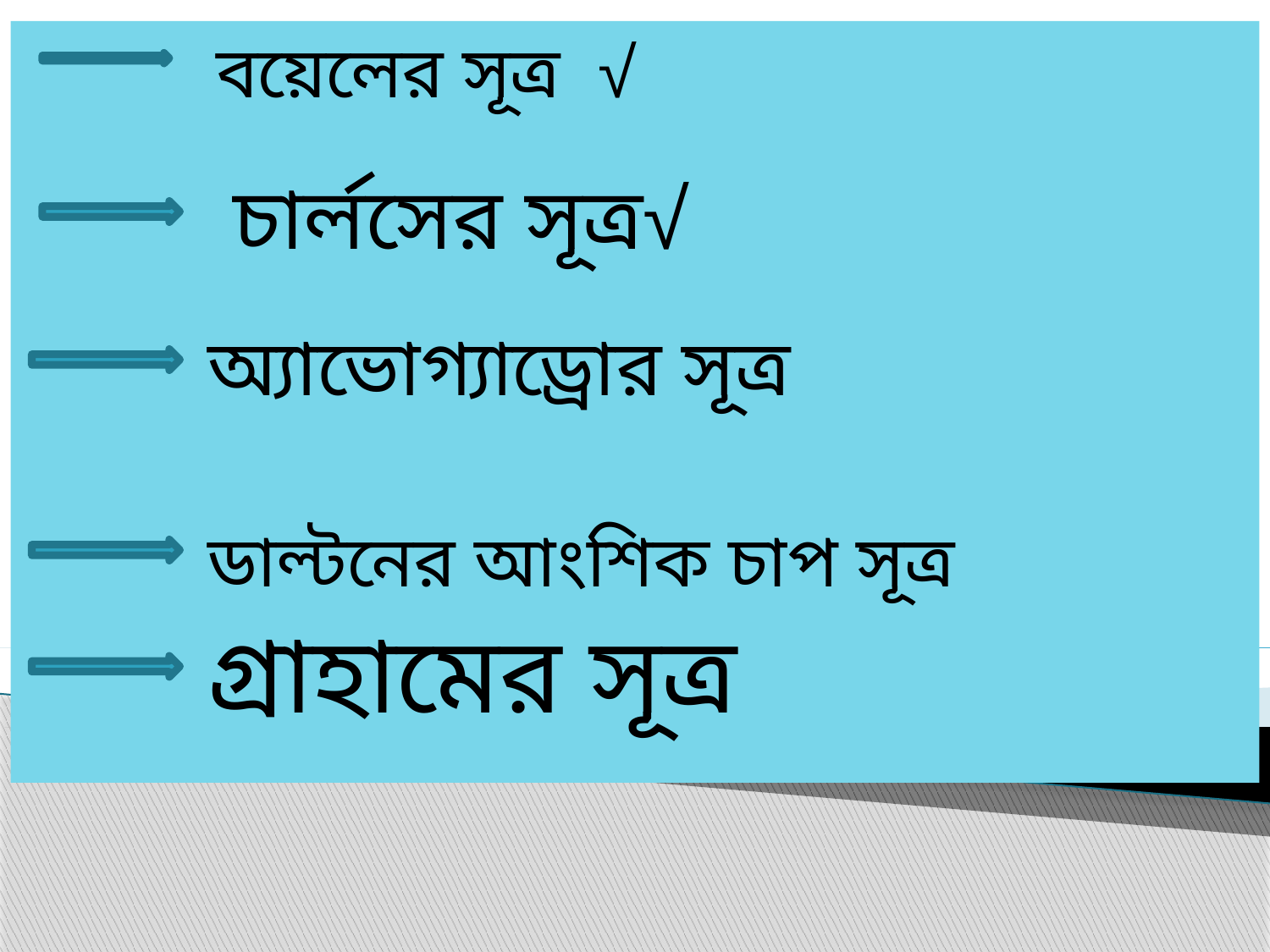

বয়েলের সূত্র  √

   চার্লসের সূত্র√

অ্যাভোগ্যাড্রোর সূত্র

ডাল্টনের আংশিক চাপ সূত্র
গ্রাহামের সূত্র